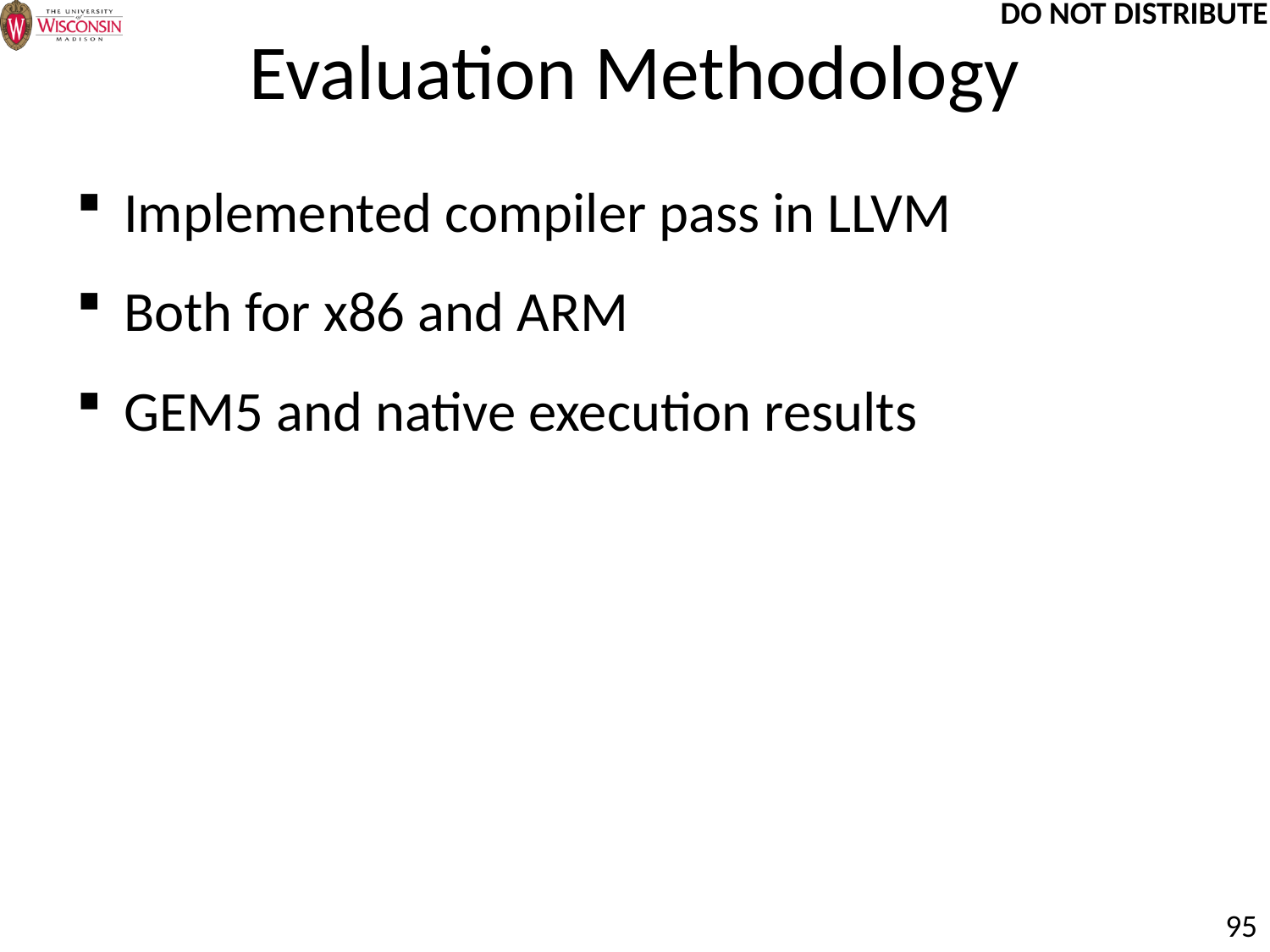

# Evaluation Methodology
Implemented compiler pass in LLVM
Both for x86 and ARM
GEM5 and native execution results